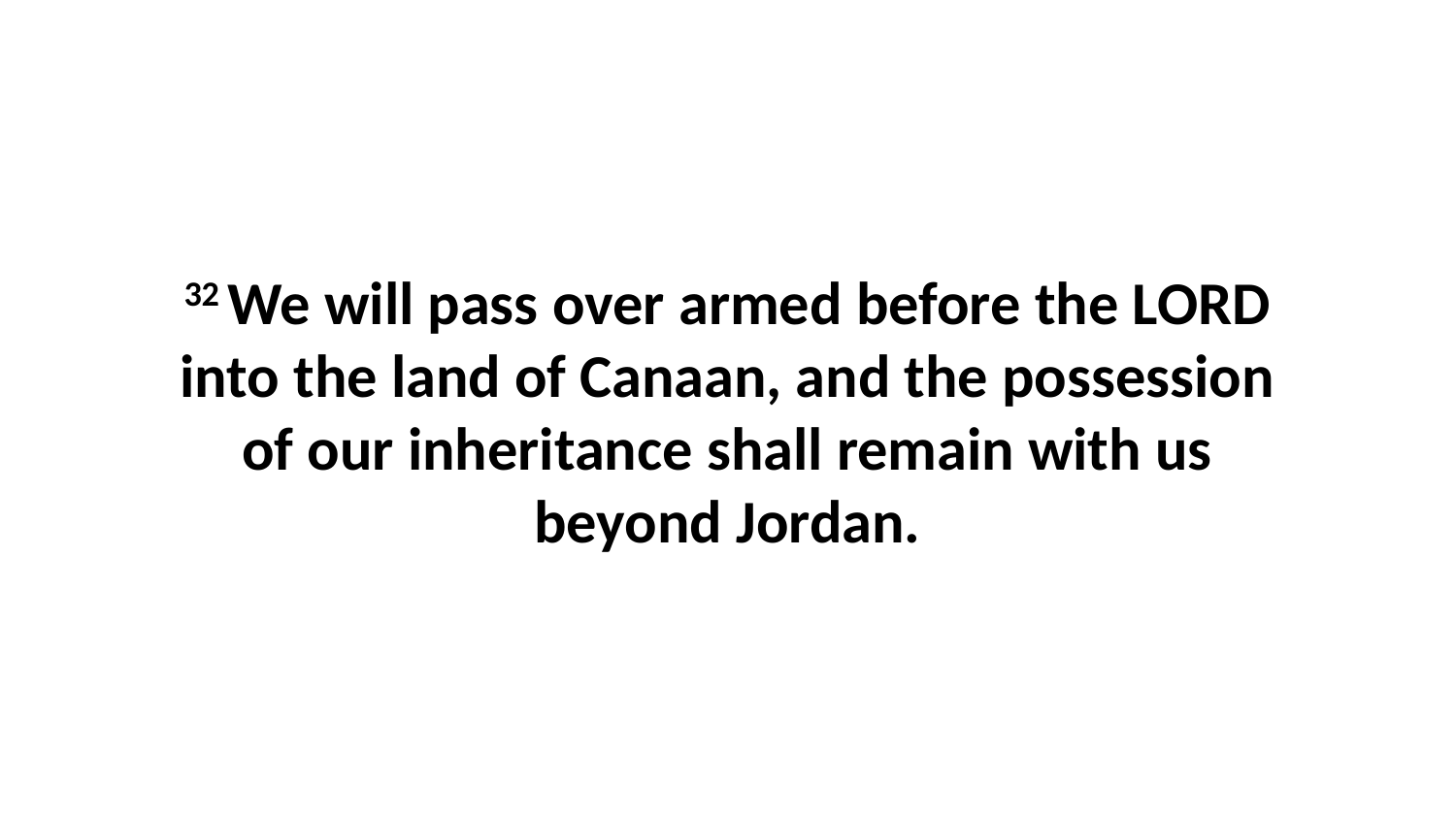

32 We will pass over armed before the LORD into the land of Canaan, and the possession of our inheritance shall remain with us beyond Jordan.